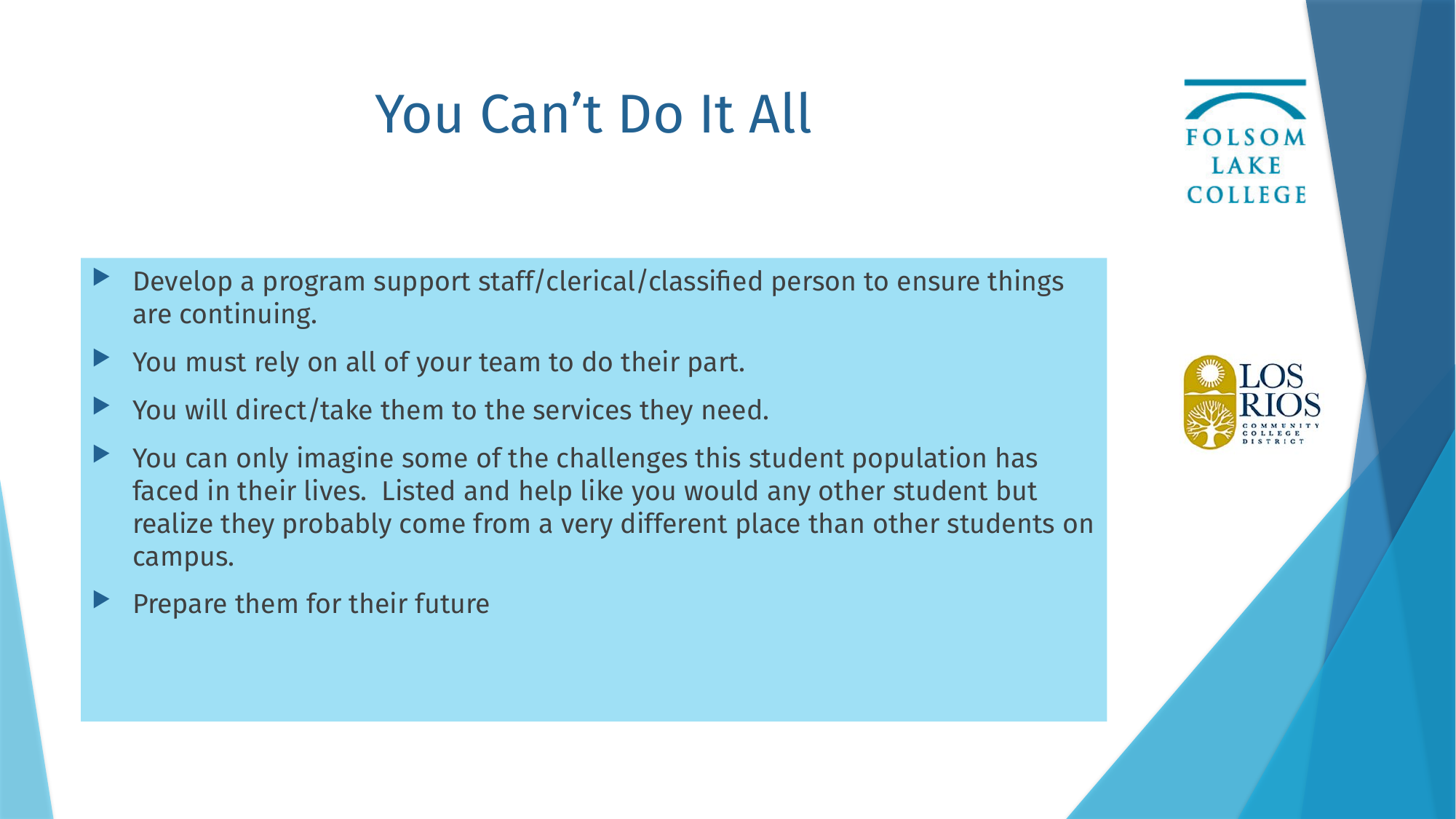

# You Can’t Do It All
Develop a program support staff/clerical/classified person to ensure things are continuing.
You must rely on all of your team to do their part.
You will direct/take them to the services they need.
You can only imagine some of the challenges this student population has faced in their lives.  Listed and help like you would any other student but realize they probably come from a very different place than other students on campus.
Prepare them for their future